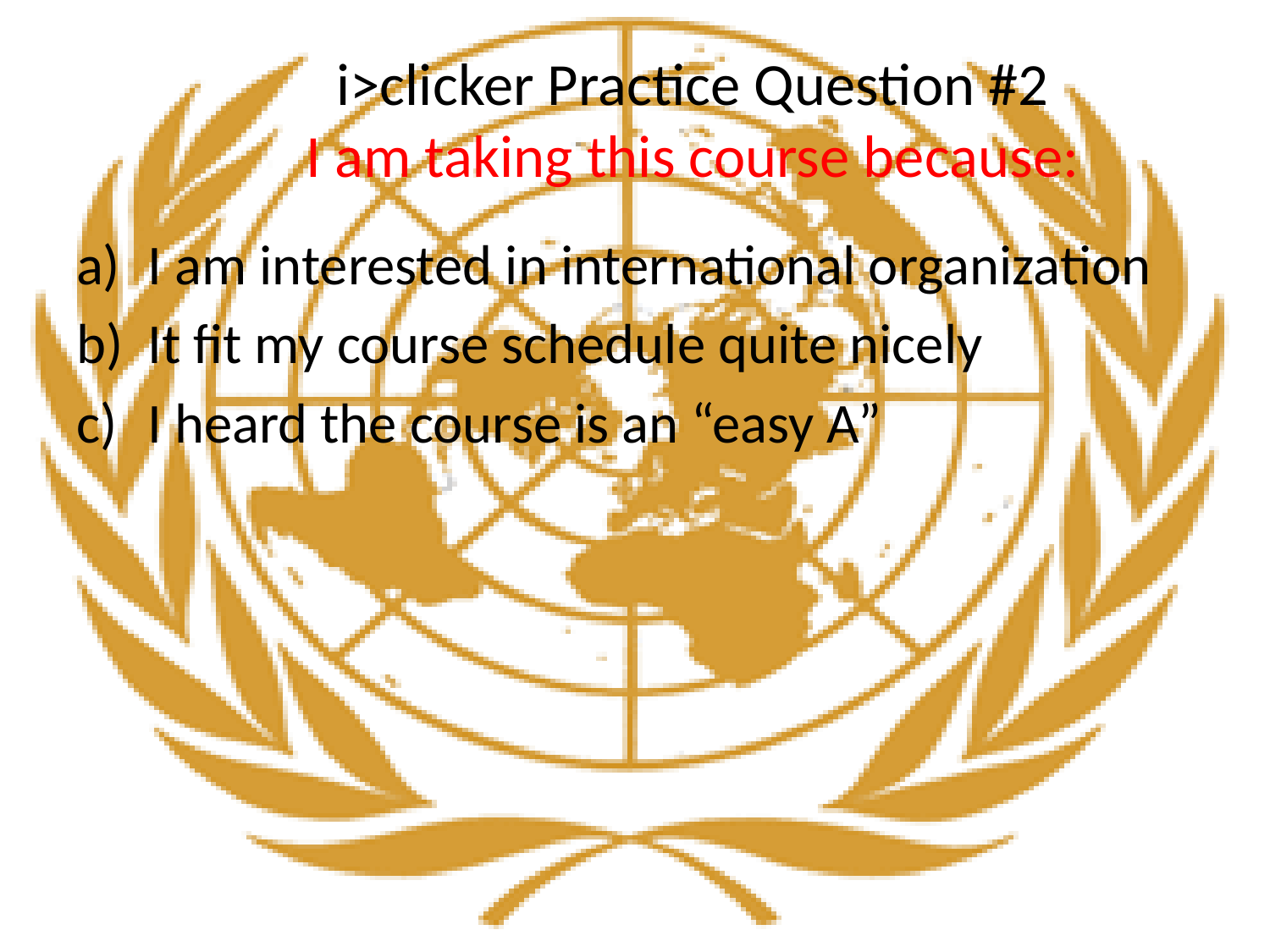

# i>clicker Practice Question #2 I am taking this course because:
I am interested in international organization
It fit my course schedule quite nicely
I heard the course is an “easy A”